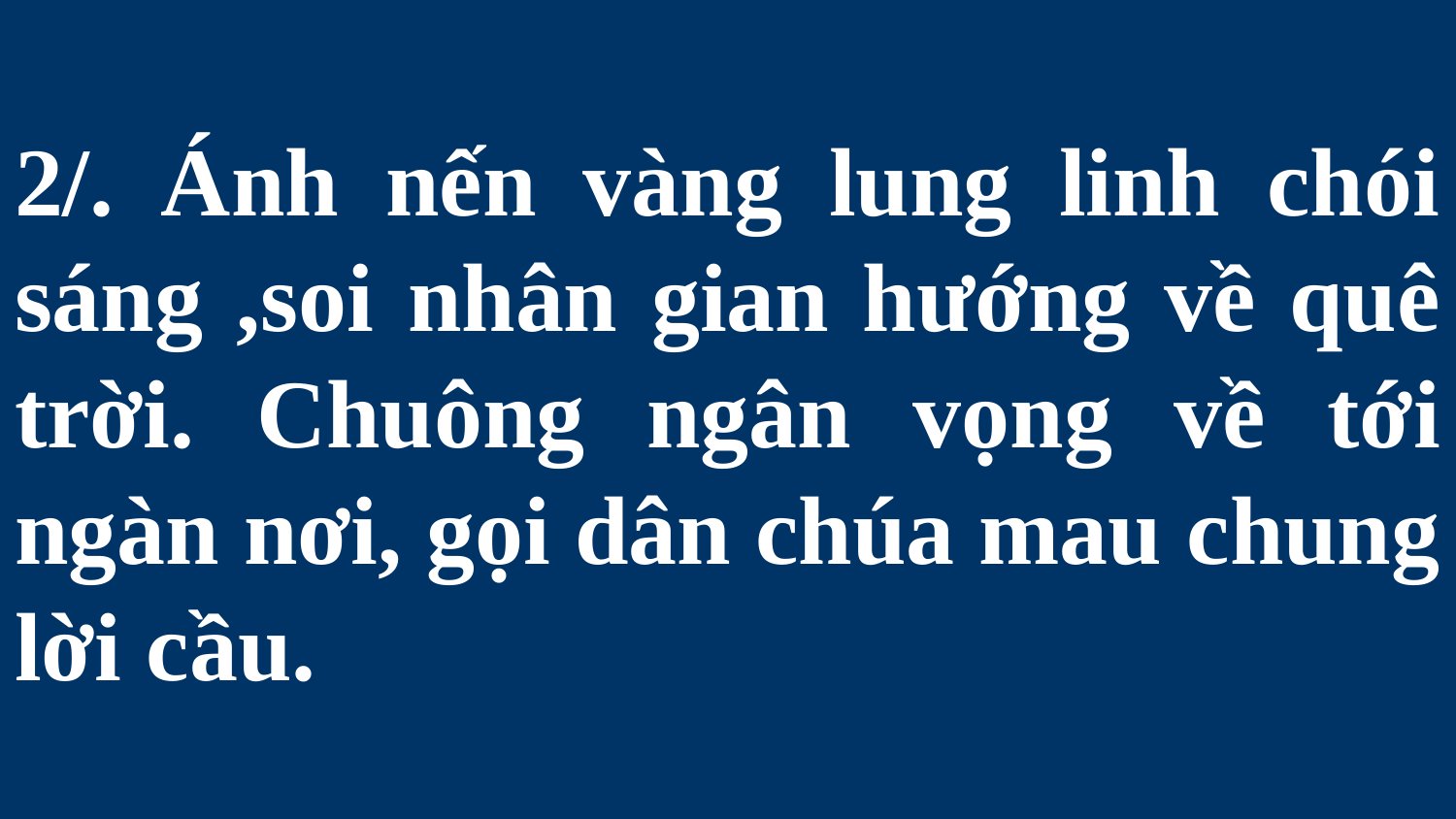

# 2/. Ánh nến vàng lung linh chói sáng ,soi nhân gian hướng về quê trời. Chuông ngân vọng về tới ngàn nơi, gọi dân chúa mau chung lời cầu.